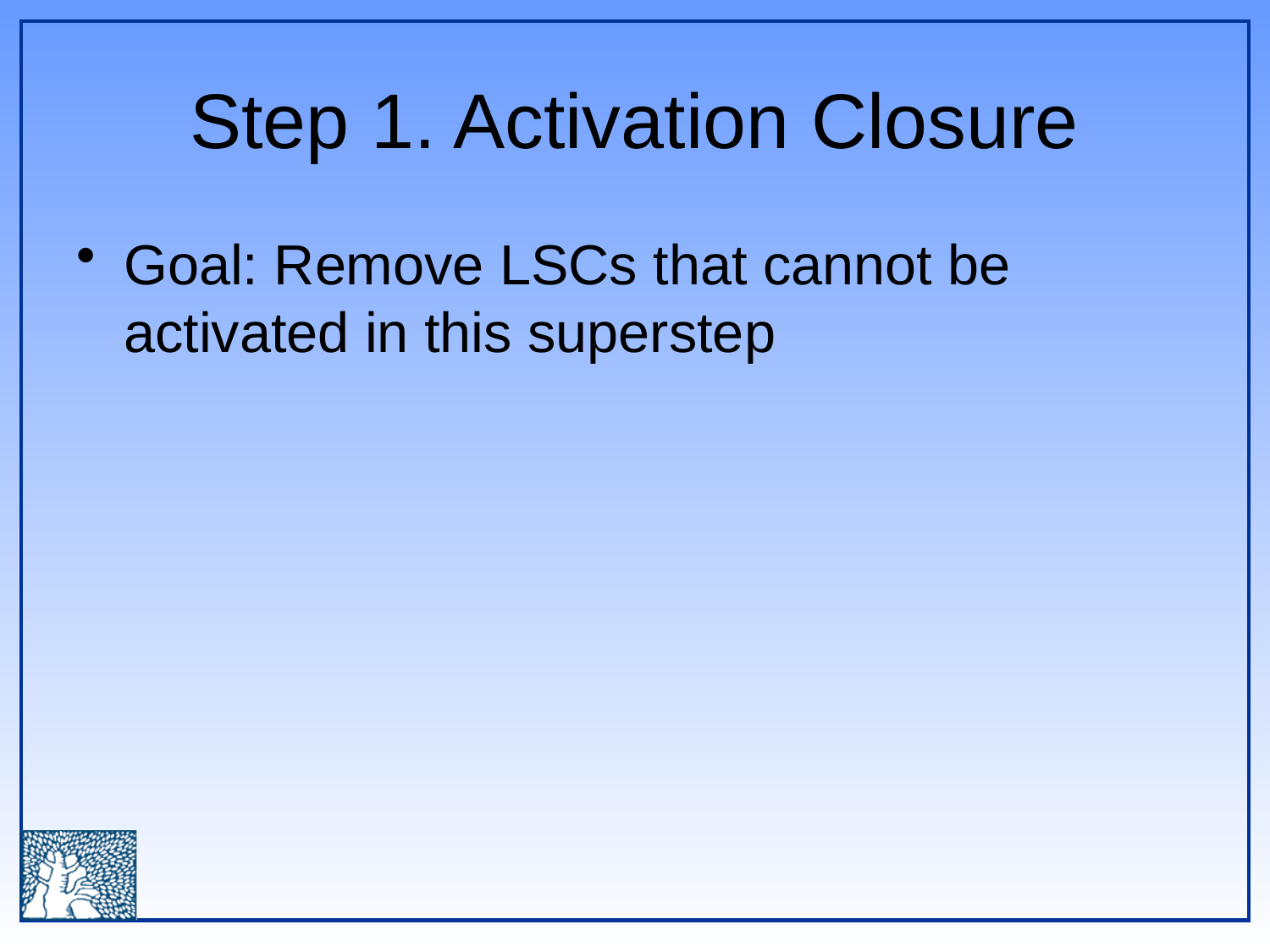

# Step 1. Activation Closure
Goal: Remove LSCs that cannot be activated in this superstep